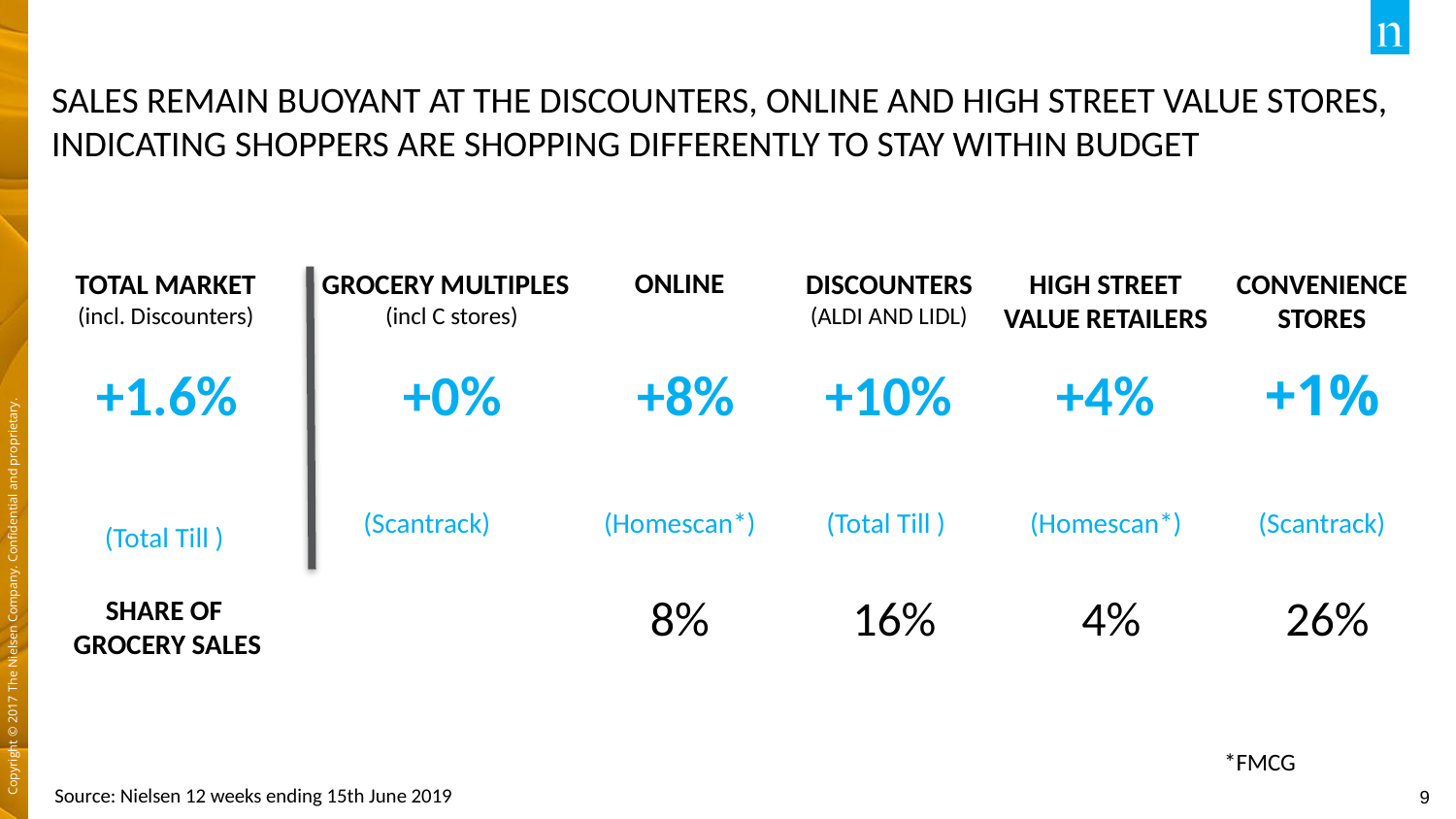

SALES REMAIN BUOYANT AT THE DISCOUNTERS, ONLINE AND HIGH STREET VALUE STORES,
INDICATING SHOPPERS ARE SHOPPING DIFFERENTLY TO STAY WITHIN BUDGET
  ONLINE
TOTAL MARKET
(incl. Discounters)
GROCERY MULTIPLES
(incl C stores)
DISCOUNTERS
(ALDI AND LIDL)
HIGH STREET
VALUE RETAILERS
CONVENIENCE STORES
+1.6%

+0%

 +8%

+10%

+4%

+1%

(Scantrack)
(Homescan*)
(Total Till )
(Homescan*)
(Scantrack)
(Total Till )
8%
 16%
 4%
 26%
SHARE OF
GROCERY SALES
*FMCG
Source: Nielsen 12 weeks ending 15th June 2019